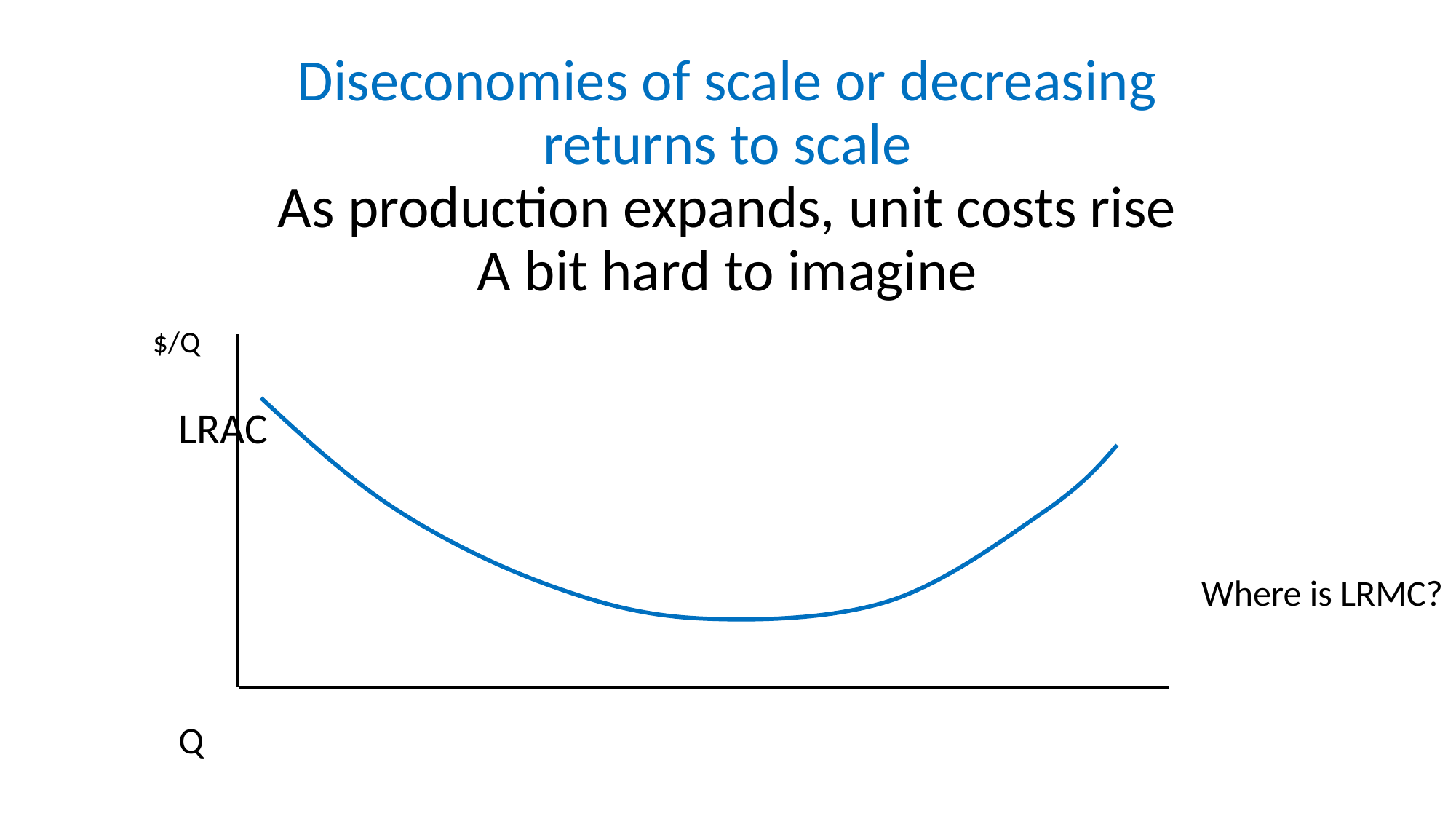

# Diseconomies of scale or decreasing returns to scale As production expands, unit costs rise A bit hard to imagine

       $/Q

									LRAC

										Q

Where is LRMC?